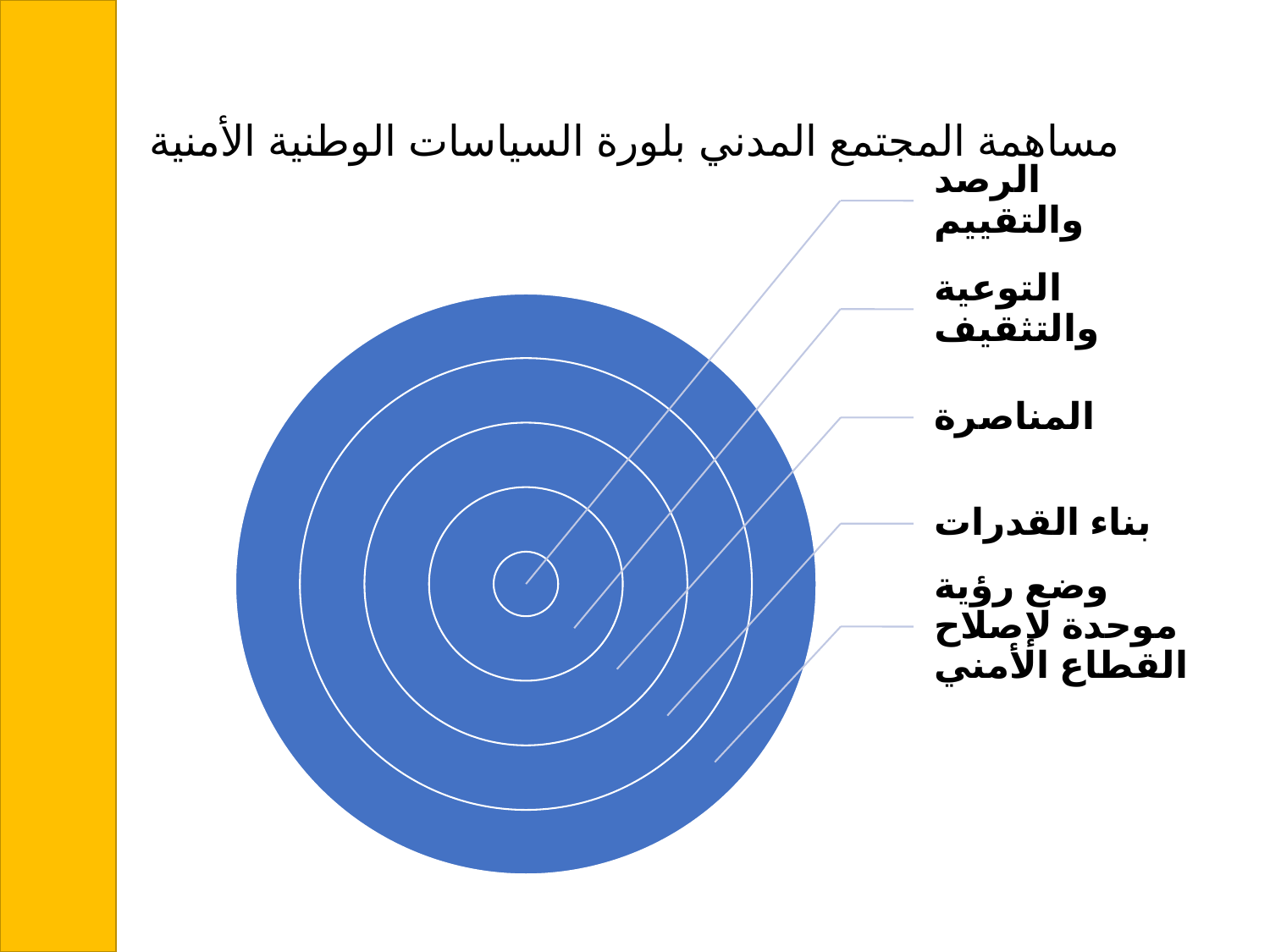

# مساهمة المجتمع المدني بلورة السياسات الوطنية الأمنية
الرصد والتقييم
التوعية والتثقيف
المناصرة
بناء القدرات
وضع رؤية موحدة لإصلاح القطاع الأمني